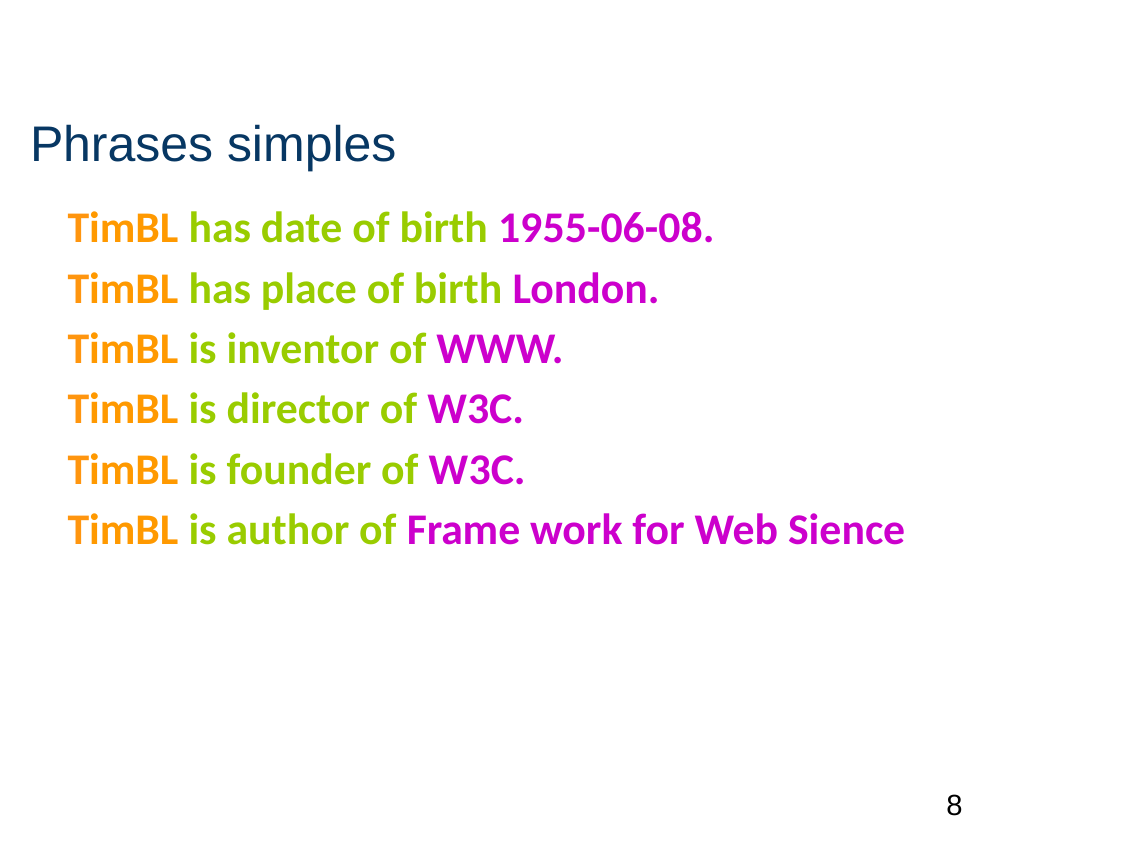

# Phrases simples
TimBL has date of birth 1955-06-08.
TimBL has place of birth London.
TimBL is inventor of WWW.
TimBL is director of W3C.
TimBL is founder of W3C.
TimBL is author of Frame work for Web Sience

8